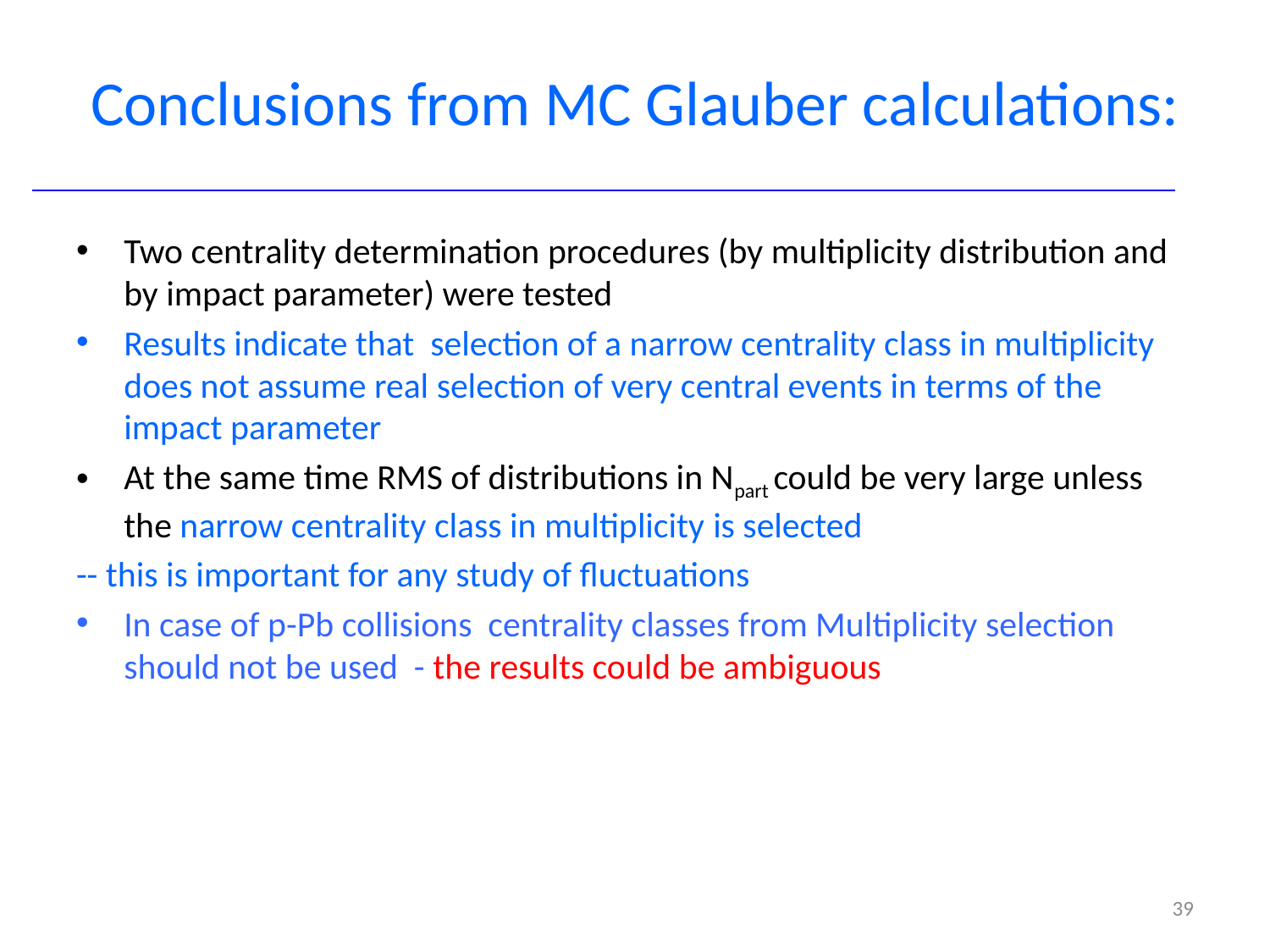

# Conclusions from MC Glauber calculations:
Two centrality determination procedures (by multiplicity distribution and by impact parameter) were tested
Results indicate that  selection of a narrow centrality class in multiplicity does not assume real selection of very central events in terms of the impact parameter
At the same time RMS of distributions in Npart could be very large unless the narrow centrality class in multiplicity is selected
-- this is important for any study of fluctuations
In case of p-Pb collisions  centrality classes from Multiplicity selection should not be used  - the results could be ambiguous
39